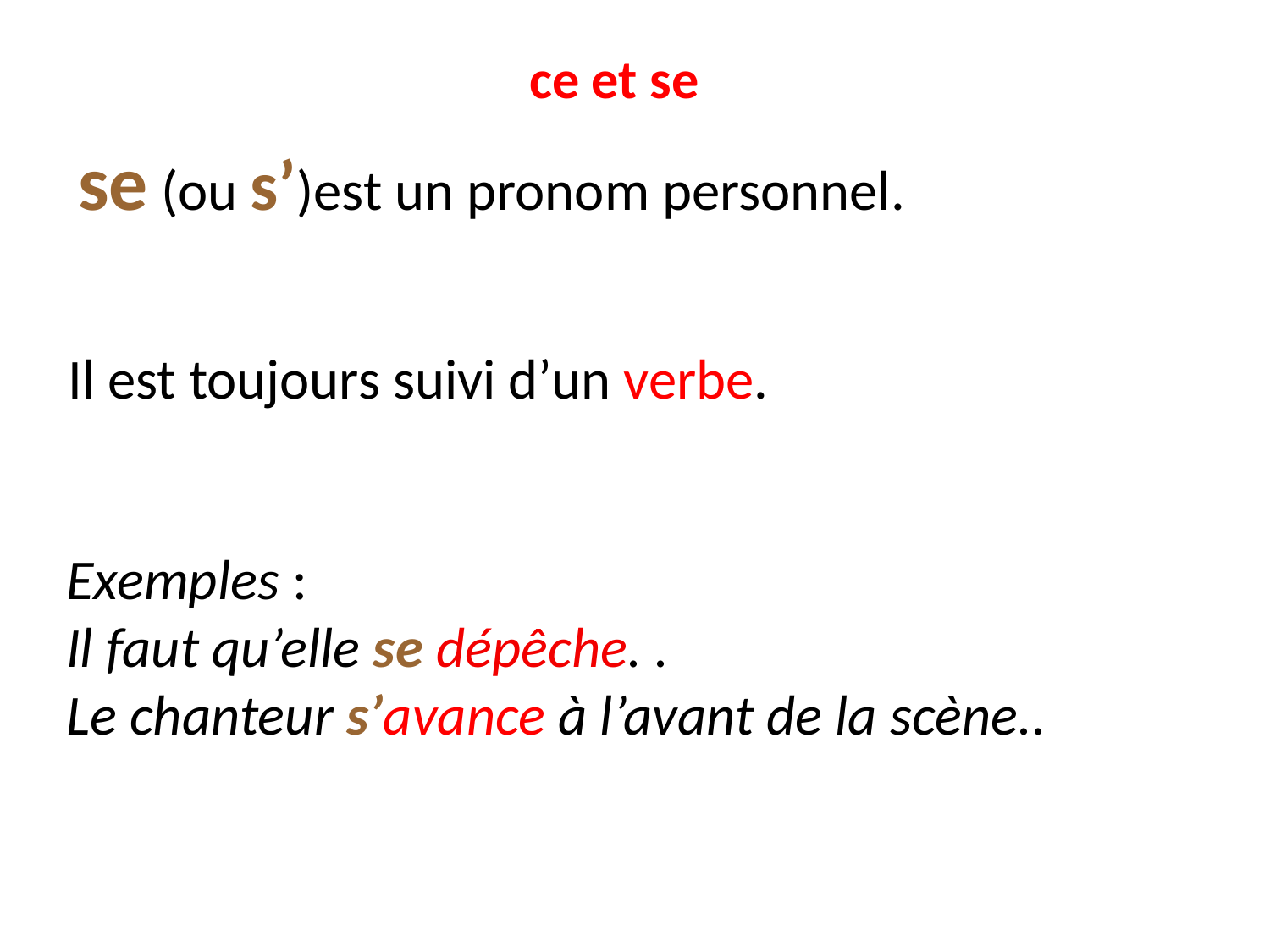

# ce et se
se (ou s’)est un pronom personnel.
Il est toujours suivi d’un verbe.
Exemples :
Il faut qu’elle se dépêche. .
Le chanteur s’avance à l’avant de la scène..